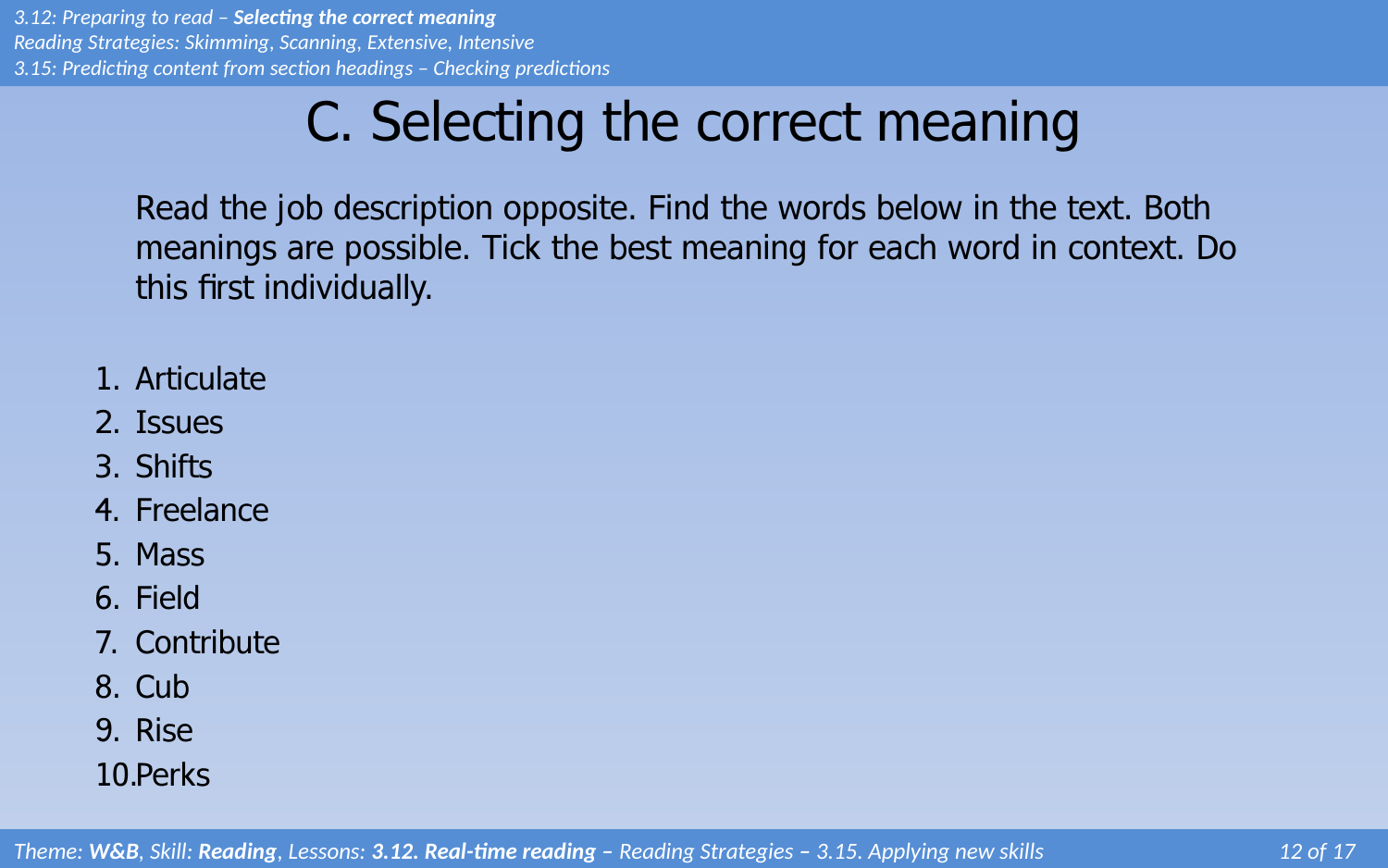

# C. Selecting the correct meaning
3.12: Preparing to read – Selecting the correct meaning
Reading Strategies: Skimming, Scanning, Extensive, Intensive
3.15: Predicting content from section headings – Checking predictions
	Read the job description opposite. Find the words below in the text. Both meanings are possible. Tick the best meaning for each word in context. Do this first individually.

Articulate
Issues
Shifts
Freelance
Mass
Field
Contribute
Cub
Rise
Perks
Theme: W&B, Skill: Reading, Lessons: 3.12. Real-time reading – Reading Strategies – 3.15. Applying new skills		   12 of 17